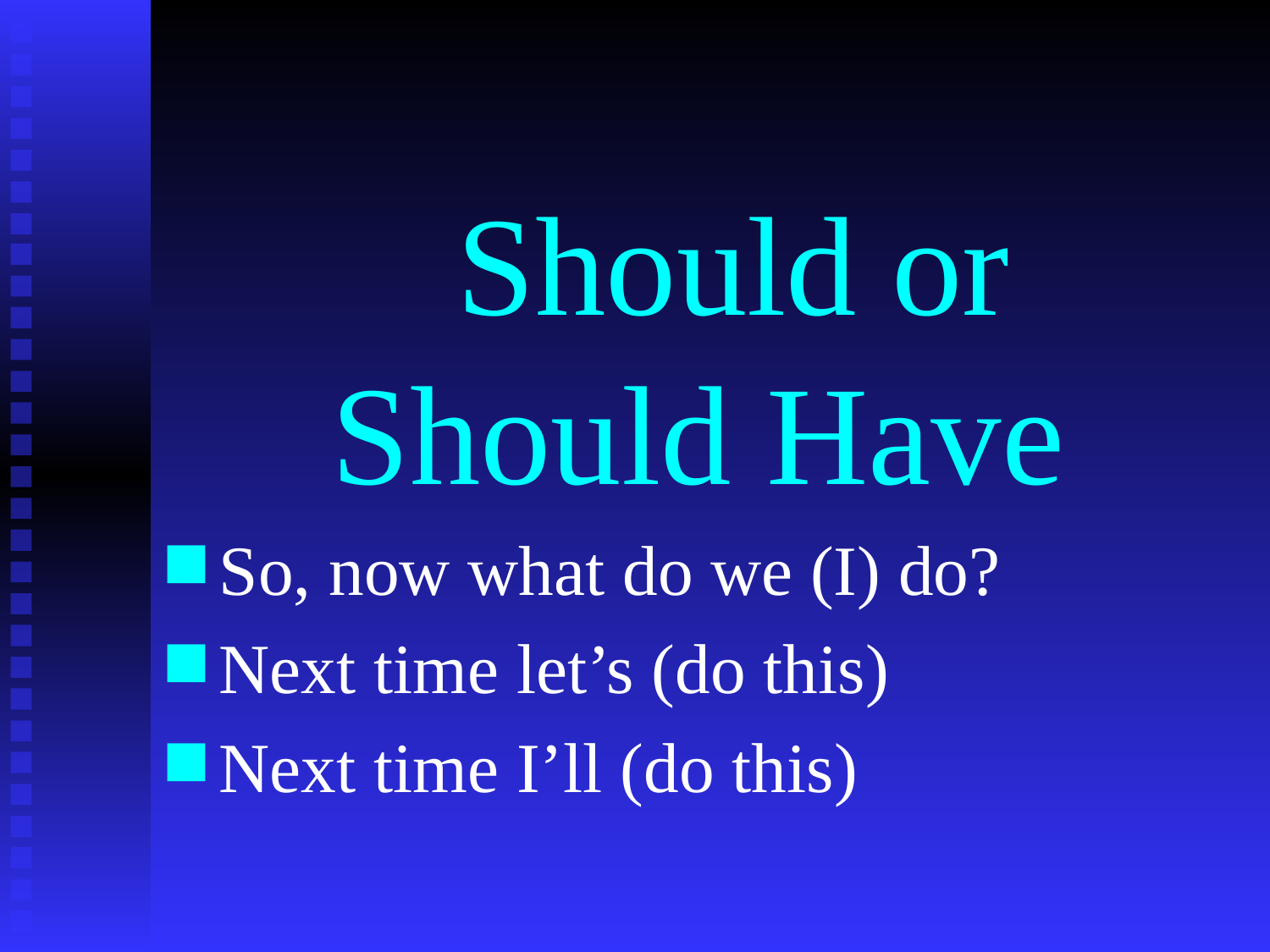

# Should or Should Have
So, now what do we (I) do?
Next time let’s (do this)
Next time I’ll (do this)